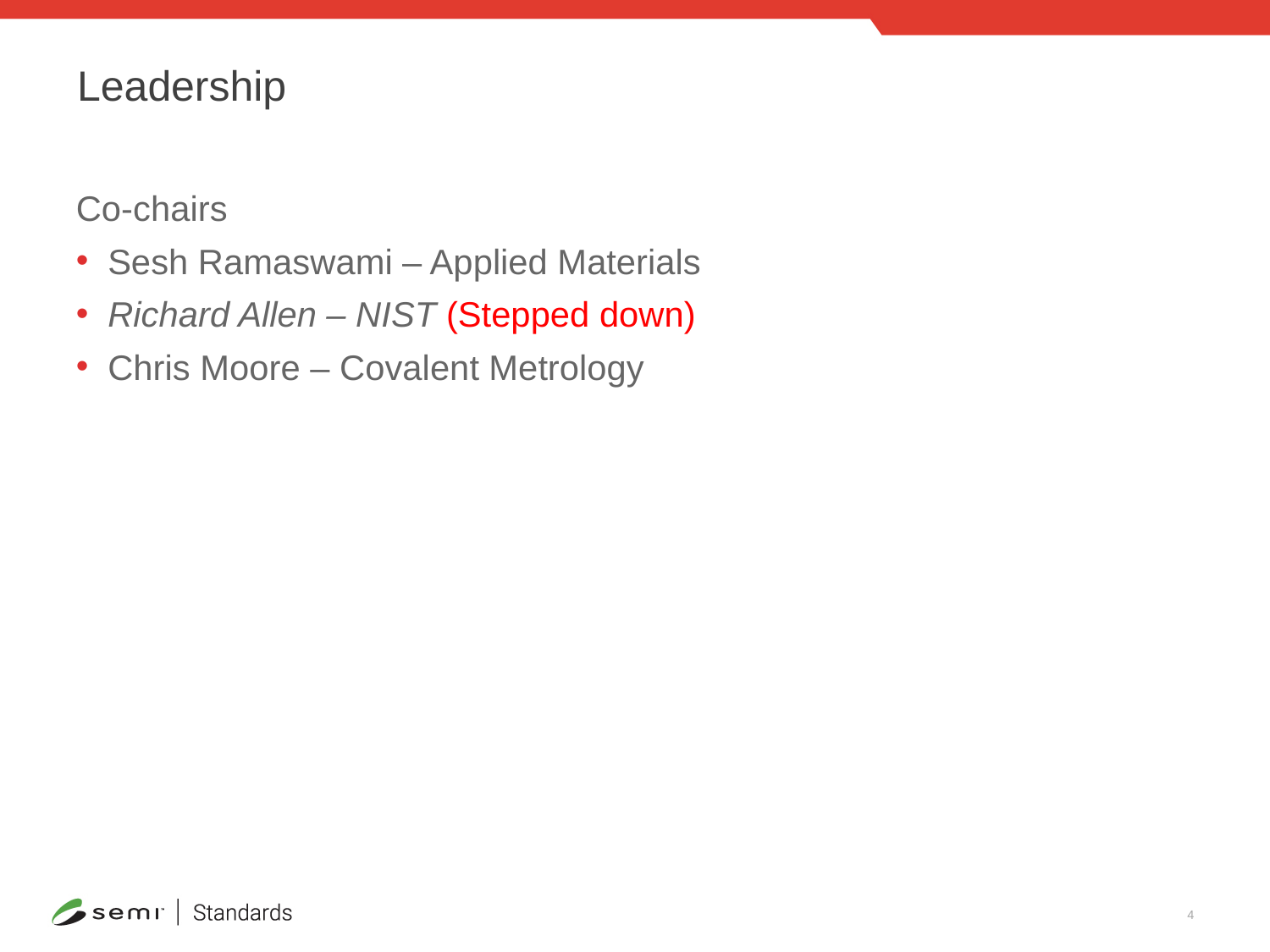

# Leadership
Co-chairs
Sesh Ramaswami – Applied Materials
Richard Allen – NIST (Stepped down)
Chris Moore – Covalent Metrology
4